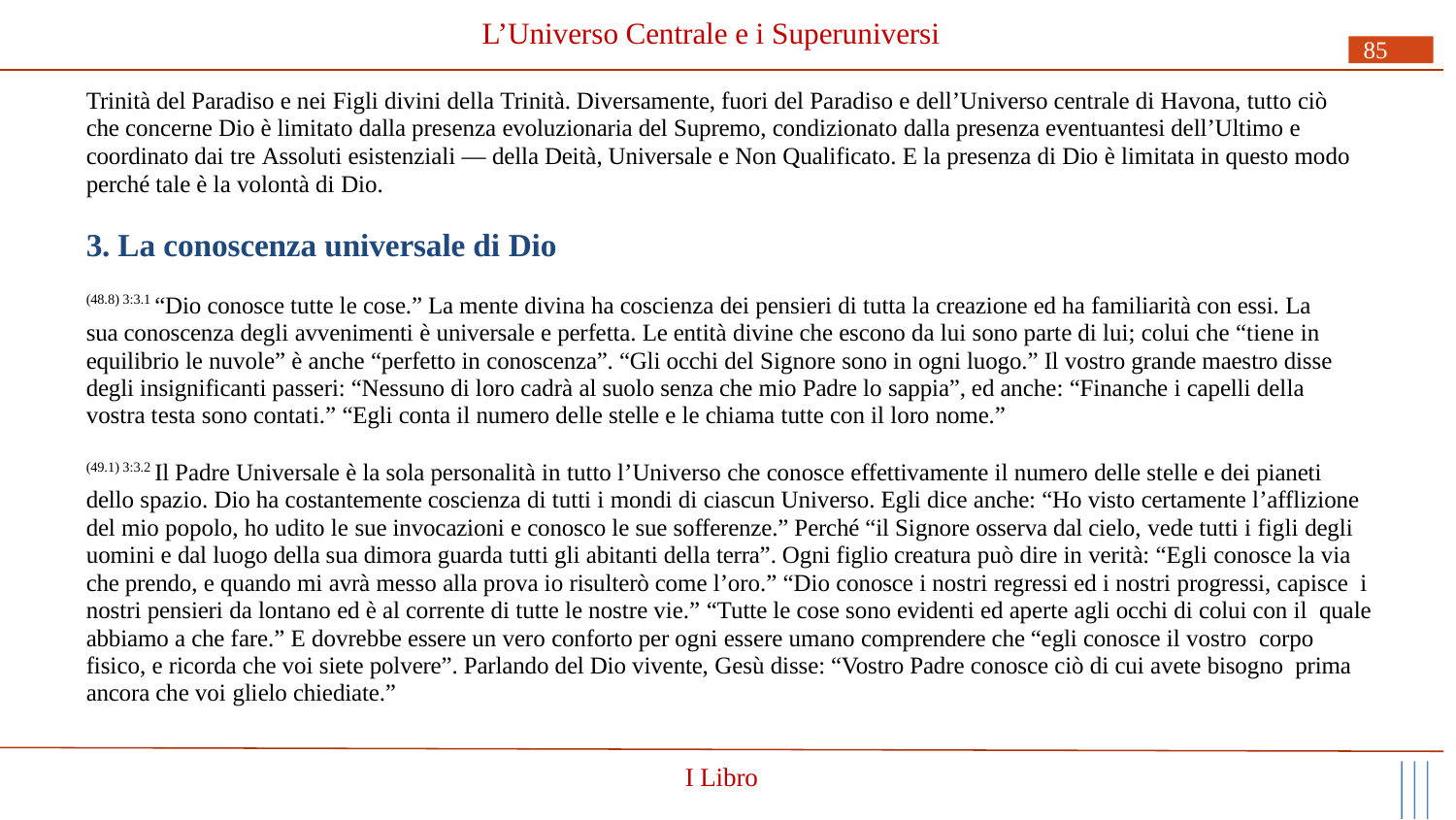

# L’Universo Centrale e i Superuniversi
85

Trinità del Paradiso e nei Figli divini della Trinità. Diversamente, fuori del Paradiso e dell’Universo centrale di Havona, tutto ciò  che concerne Dio è limitato dalla presenza evoluzionaria del Supremo, condizionato dalla presenza eventuantesi dell’Ultimo e  coordinato dai tre Assoluti esistenziali — della Deità, Universale e Non Qualificato. E la presenza di Dio è limitata in questo modo  perché tale è la volontà di Dio.

3. La conoscenza universale di Dio
(48.8) 3:3.1 “Dio conosce tutte le cose.” La mente divina ha coscienza dei pensieri di tutta la creazione ed ha familiarità con essi. La  sua conoscenza degli avvenimenti è universale e perfetta. Le entità divine che escono da lui sono parte di lui; colui che “tiene in  equilibrio le nuvole” è anche “perfetto in conoscenza”. “Gli occhi del Signore sono in ogni luogo.” Il vostro grande maestro disse  degli insignificanti passeri: “Nessuno di loro cadrà al suolo senza che mio Padre lo sappia”, ed anche: “Finanche i capelli della  vostra testa sono contati.” “Egli conta il numero delle stelle e le chiama tutte con il loro nome.”

(49.1) 3:3.2 Il Padre Universale è la sola personalità in tutto l’Universo che conosce effettivamente il numero delle stelle e dei pianeti  dello spazio. Dio ha costantemente coscienza di tutti i mondi di ciascun Universo. Egli dice anche: “Ho visto certamente l’afflizione  del mio popolo, ho udito le sue invocazioni e conosco le sue sofferenze.” Perché “il Signore osserva dal cielo, vede tutti i figli degli  uomini e dal luogo della sua dimora guarda tutti gli abitanti della terra”. Ogni figlio creatura può dire in verità: “Egli conosce la via  che prendo, e quando mi avrà messo alla prova io risulterò come l’oro.” “Dio conosce i nostri regressi ed i nostri progressi, capisce  i nostri pensieri da lontano ed è al corrente di tutte le nostre vie.” “Tutte le cose sono evidenti ed aperte agli occhi di colui con il  quale abbiamo a che fare.” E dovrebbe essere un vero conforto per ogni essere umano comprendere che “egli conosce il vostro  corpo fisico, e ricorda che voi siete polvere”. Parlando del Dio vivente, Gesù disse: “Vostro Padre conosce ciò di cui avete bisogno  prima ancora che voi glielo chiediate.”

I Libro